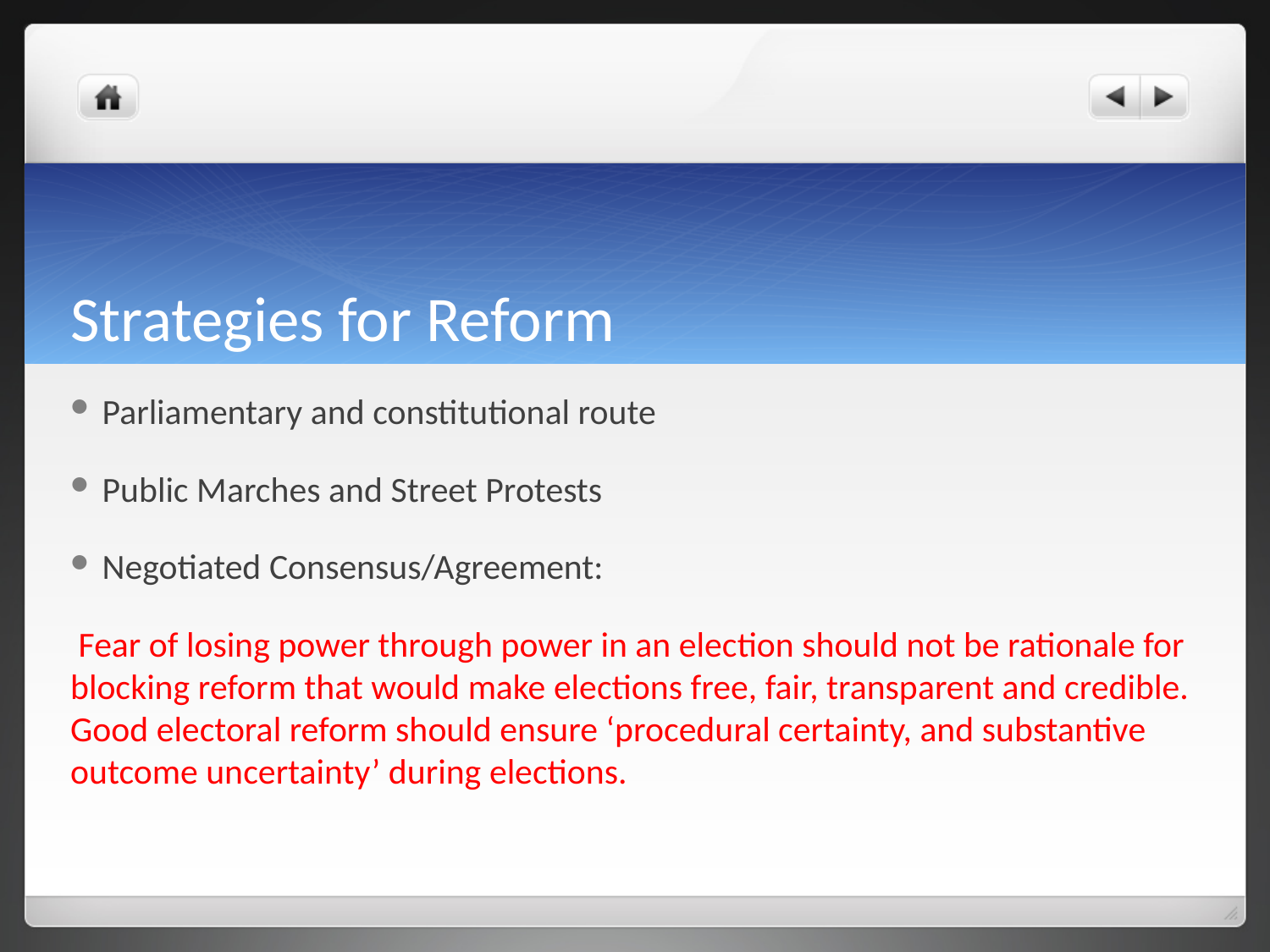

# Strategies for Reform
Parliamentary and constitutional route
Public Marches and Street Protests
Negotiated Consensus/Agreement:
 Fear of losing power through power in an election should not be rationale for blocking reform that would make elections free, fair, transparent and credible. Good electoral reform should ensure ‘procedural certainty, and substantive outcome uncertainty’ during elections.